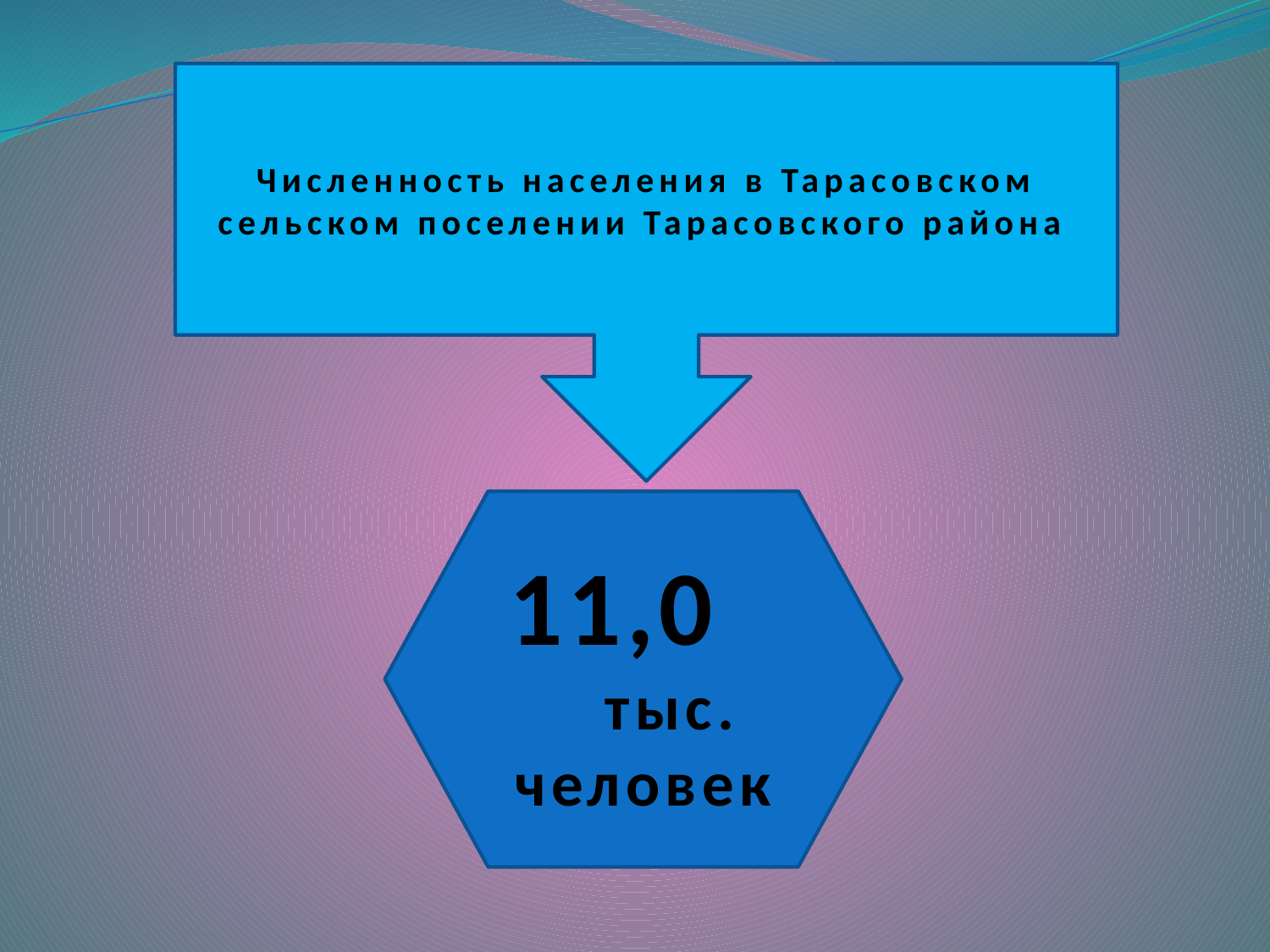

Численность населения Тарасовского сельского поселения Тарасовского района
Численность населения в Тарасовском сельском поселении Тарасовского района
11,0      тыс. человек